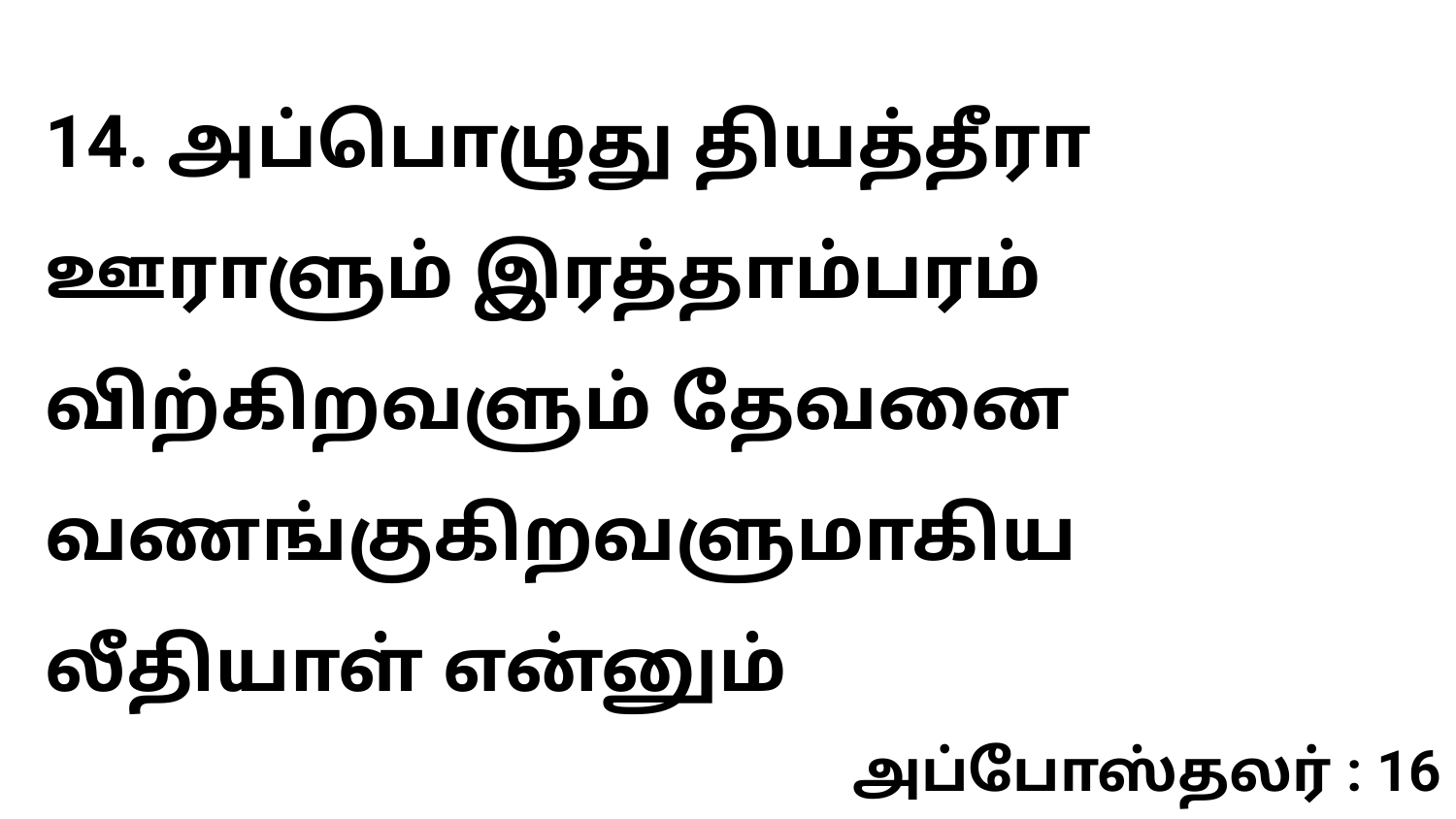

14. அப்பொழுது தியத்தீரா ஊராளும் இரத்தாம்பரம் விற்கிறவளும் தேவனை வணங்குகிறவளுமாகிய லீதியாள் என்னும்
அப்போஸ்தலர் : 16